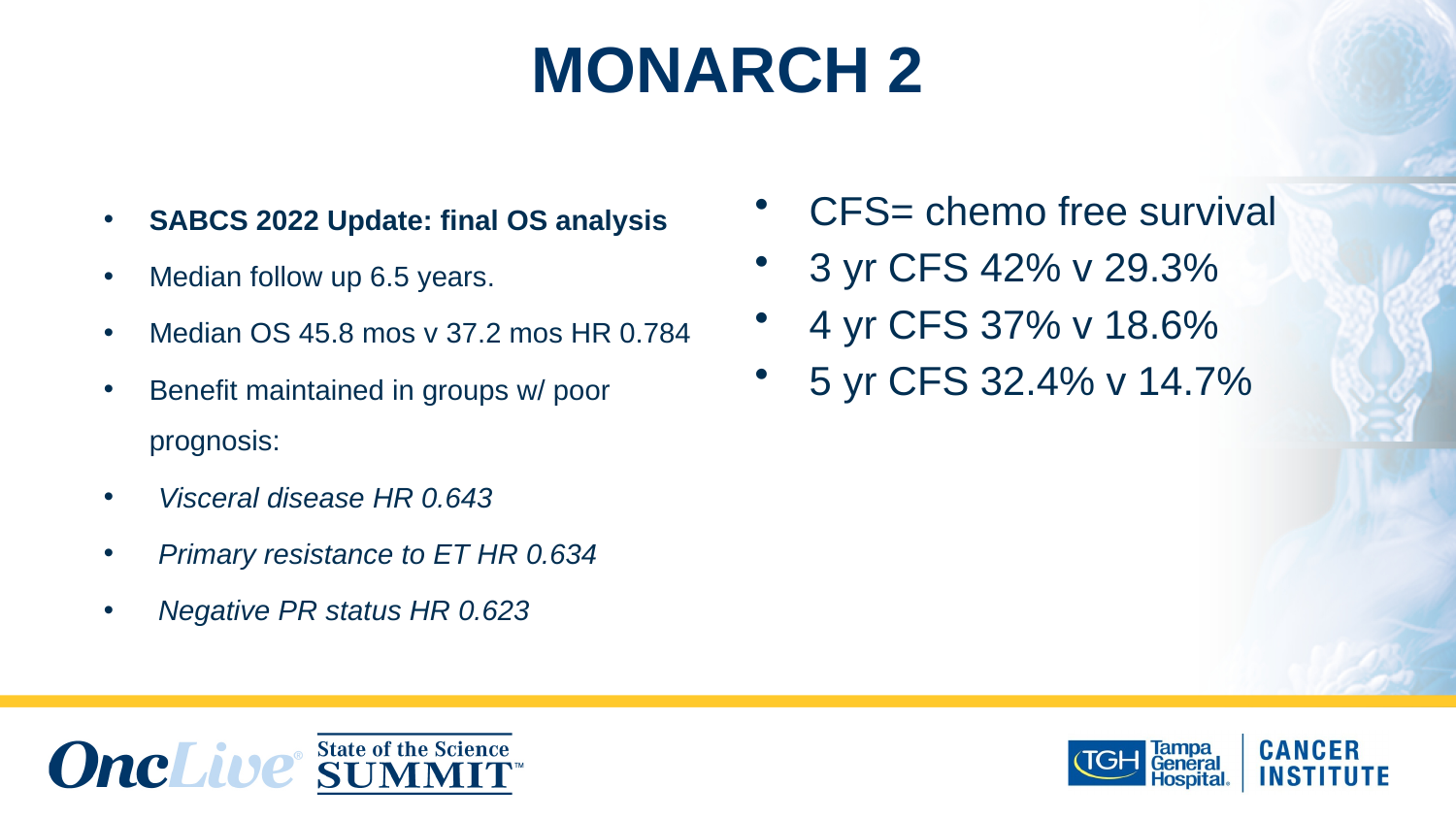

# MONARCH 2
SABCS 2022 Update: final OS analysis
Median follow up 6.5 years.
Median OS 45.8 mos v 37.2 mos HR 0.784
Benefit maintained in groups w/ poor prognosis:
Visceral disease HR 0.643
Primary resistance to ET HR 0.634
Negative PR status HR 0.623
CFS= chemo free survival
3 yr CFS 42% v 29.3%
4 yr CFS 37% v 18.6%
5 yr CFS 32.4% v 14.7%